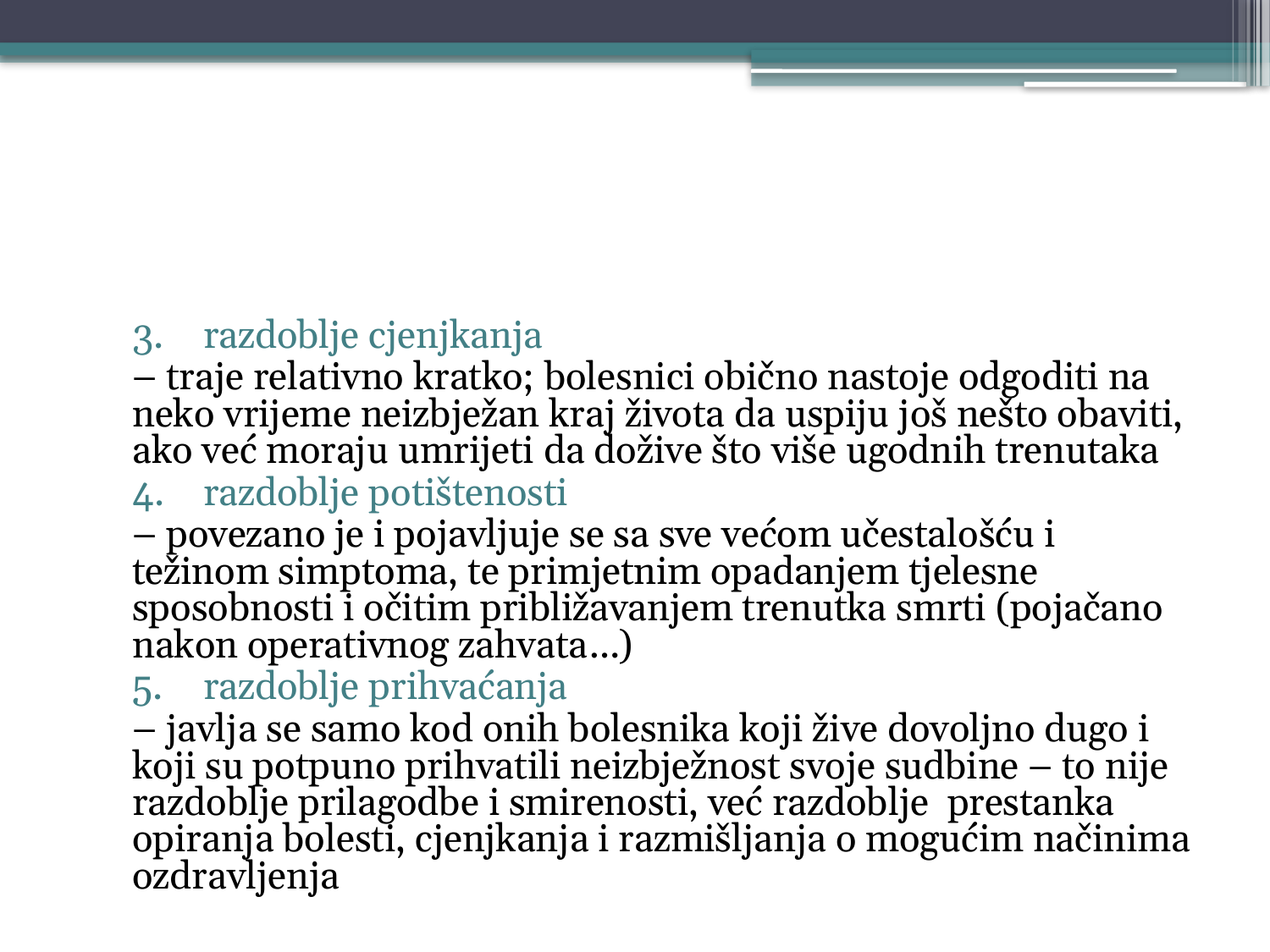

#
razdoblje cjenjkanja
– traje relativno kratko; bolesnici obično nastoje odgoditi na neko vrijeme neizbježan kraj života da uspiju još nešto obaviti, ako već moraju umrijeti da dožive što više ugodnih trenutaka
razdoblje potištenosti
– povezano je i pojavljuje se sa sve većom učestalošću i težinom simptoma, te primjetnim opadanjem tjelesne sposobnosti i očitim približavanjem trenutka smrti (pojačano nakon operativnog zahvata…)
razdoblje prihvaćanja
– javlja se samo kod onih bolesnika koji žive dovoljno dugo i koji su potpuno prihvatili neizbježnost svoje sudbine – to nije razdoblje prilagodbe i smirenosti, već razdoblje  prestanka opiranja bolesti, cjenjkanja i razmišljanja o mogućim načinima ozdravljenja